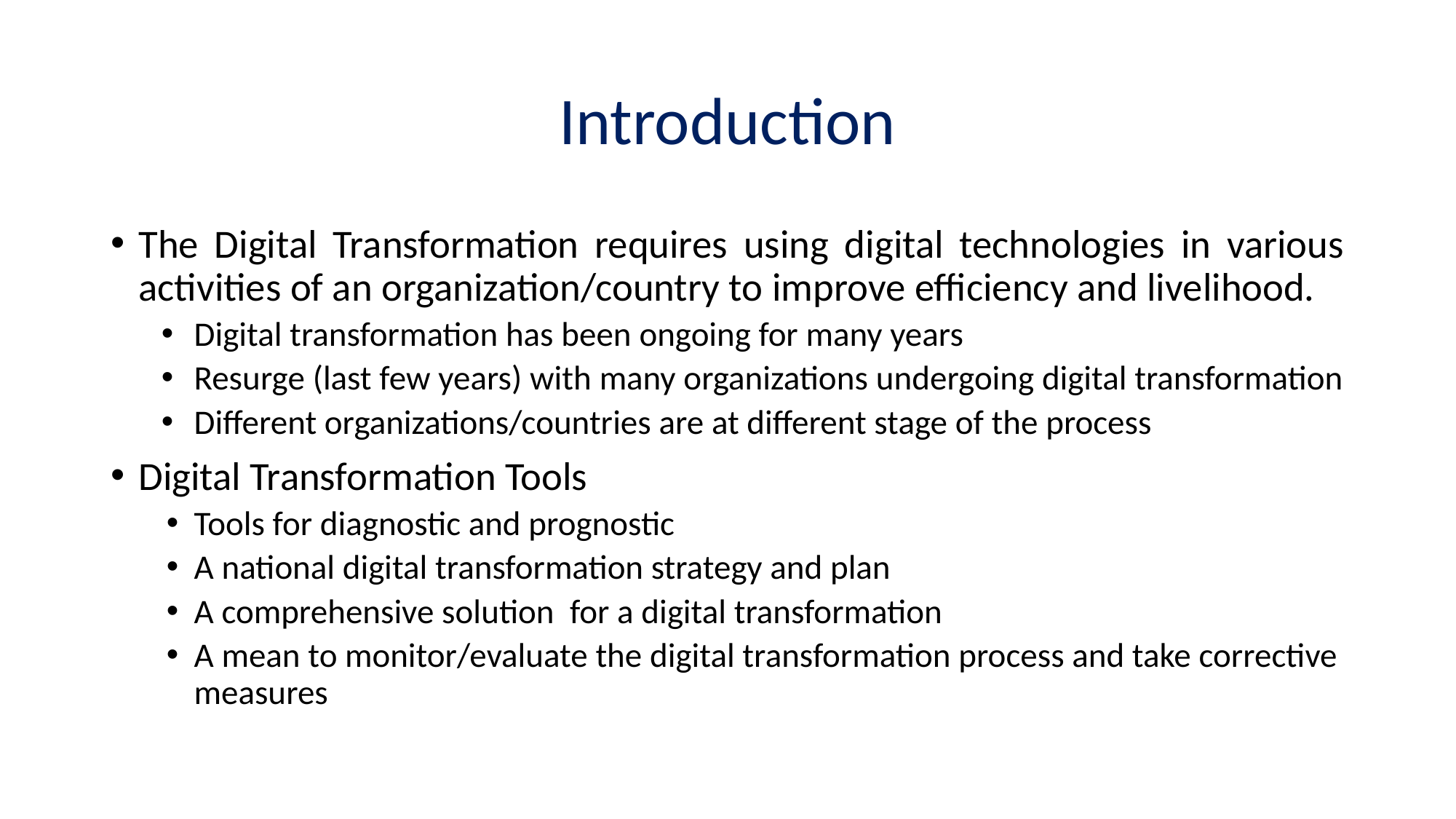

# Introduction
The Digital Transformation requires using digital technologies in various activities of an organization/country to improve efficiency and livelihood.
Digital transformation has been ongoing for many years
Resurge (last few years) with many organizations undergoing digital transformation
Different organizations/countries are at different stage of the process
Digital Transformation Tools
Tools for diagnostic and prognostic
A national digital transformation strategy and plan
A comprehensive solution  for a digital transformation
A mean to monitor/evaluate the digital transformation process and take corrective measures